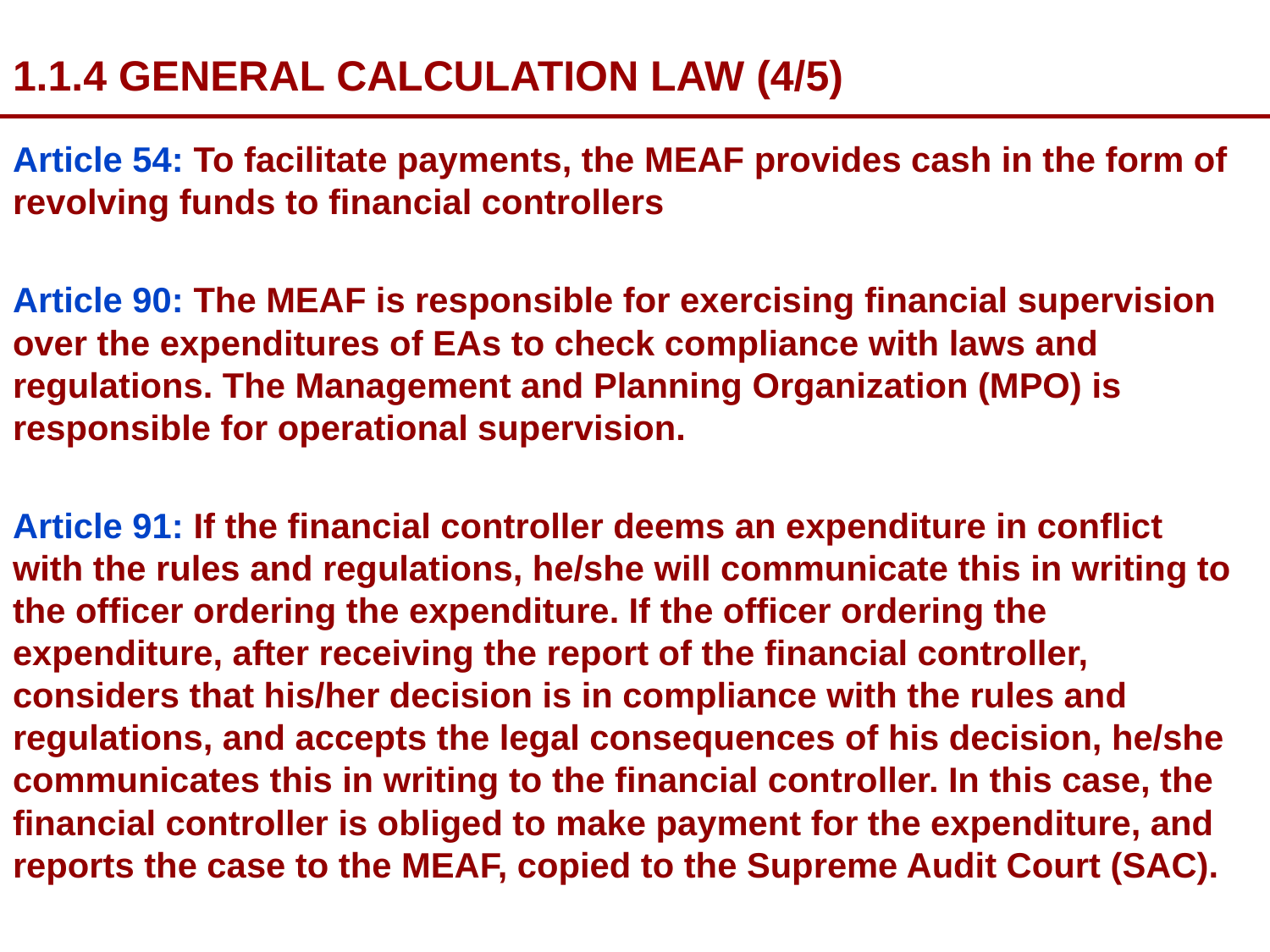

# 1.1.4 GENERAL CALCULATION LAW (4/5)
Article 54: To facilitate payments, the MEAF provides cash in the form of revolving funds to financial controllers

Article 90: The MEAF is responsible for exercising financial supervision over the expenditures of EAs to check compliance with laws and regulations. The Management and Planning Organization (MPO) is responsible for operational supervision.

Article 91: If the financial controller deems an expenditure in conflict with the rules and regulations, he/she will communicate this in writing to the officer ordering the expenditure. If the officer ordering the expenditure, after receiving the report of the financial controller, considers that his/her decision is in compliance with the rules and regulations, and accepts the legal consequences of his decision, he/she communicates this in writing to the financial controller. In this case, the financial controller is obliged to make payment for the expenditure, and reports the case to the MEAF, copied to the Supreme Audit Court (SAC).

7